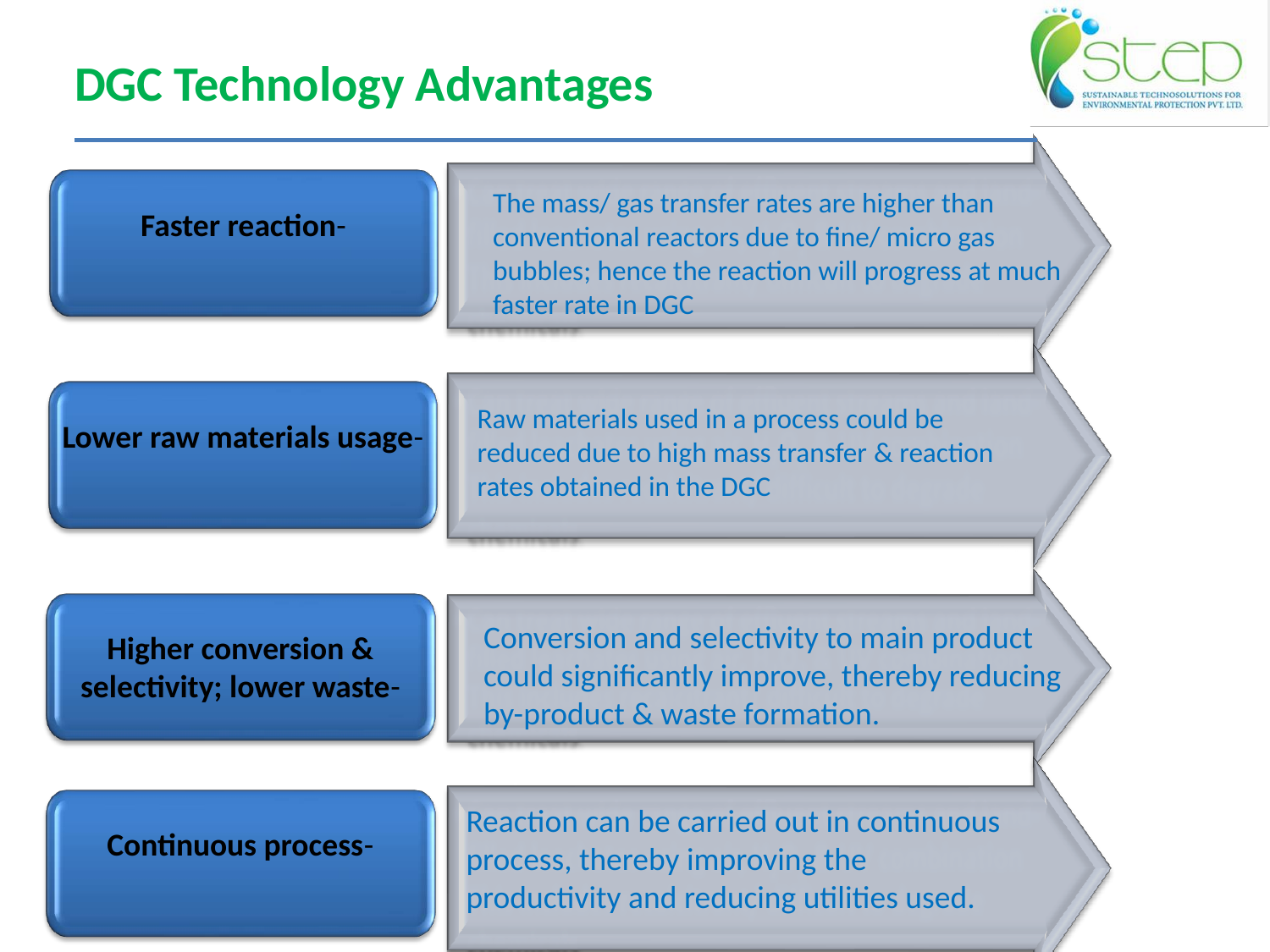

# DGC Technology Advantages

Faster reaction-
The mass/ gas transfer rates are higher than conventional reactors due to fine/ micro gas bubbles; hence the reaction will progress at much faster rate in DGC

Lower raw materials usage-
Raw materials used in a process could be reduced due to high mass transfer & reaction rates obtained in the DGC

Higher conversion & selectivity; lower waste-
Conversion and selectivity to main product could significantly improve, thereby reducing by-product & waste formation.

Continuous process-
Reaction can be carried out in continuous process, thereby improving the productivity and reducing utilities used.